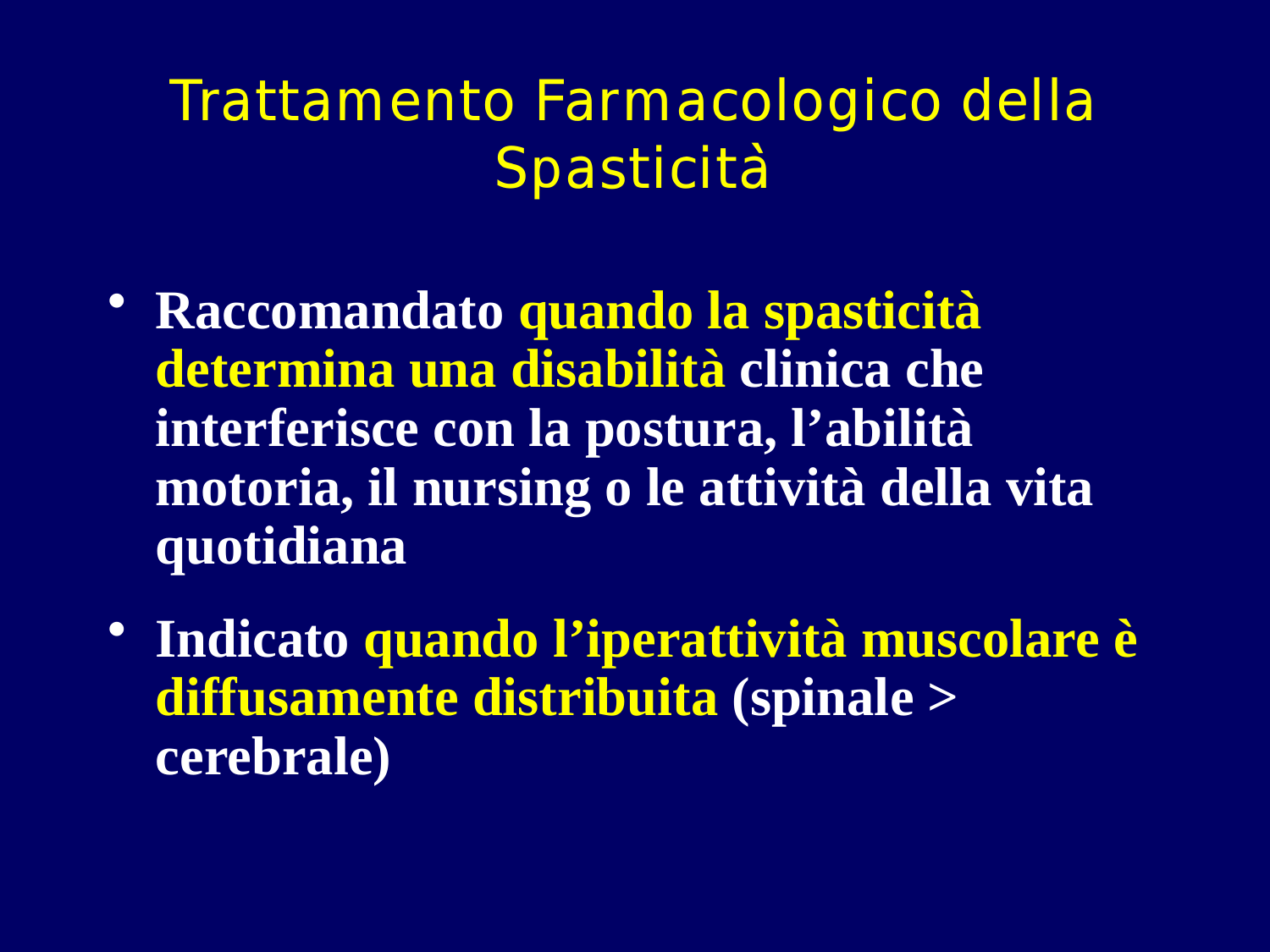

# Trattamento Farmacologico della Spasticità
Raccomandato quando la spasticità determina una disabilità clinica che interferisce con la postura, l’abilità motoria, il nursing o le attività della vita quotidiana

Indicato quando l’iperattività muscolare è diffusamente distribuita (spinale > cerebrale)